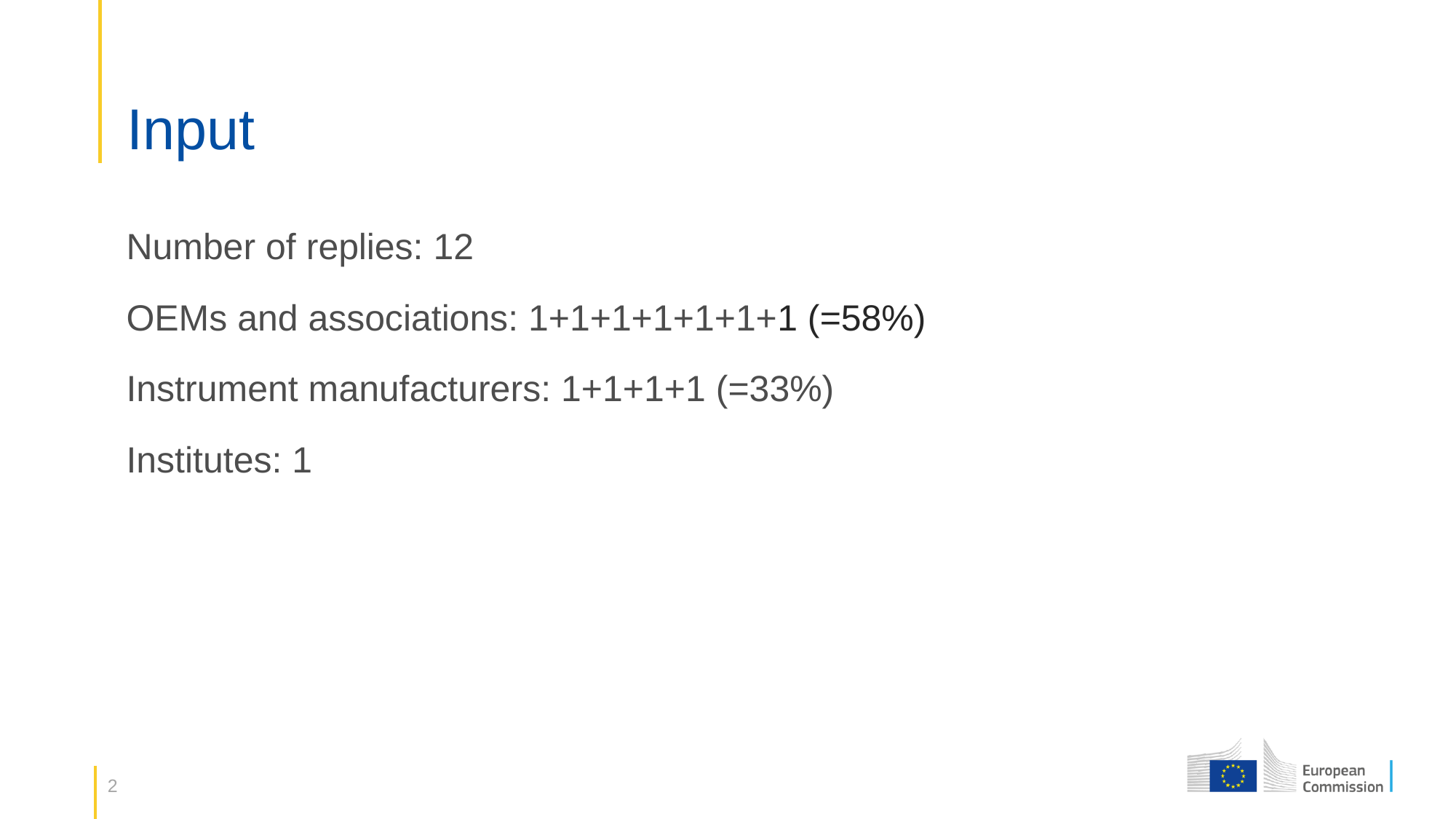

# Input
Number of replies: 12
OEMs and associations: 1+1+1+1+1+1+1 (=58%)
Instrument manufacturers: 1+1+1+1 (=33%)
Institutes: 1